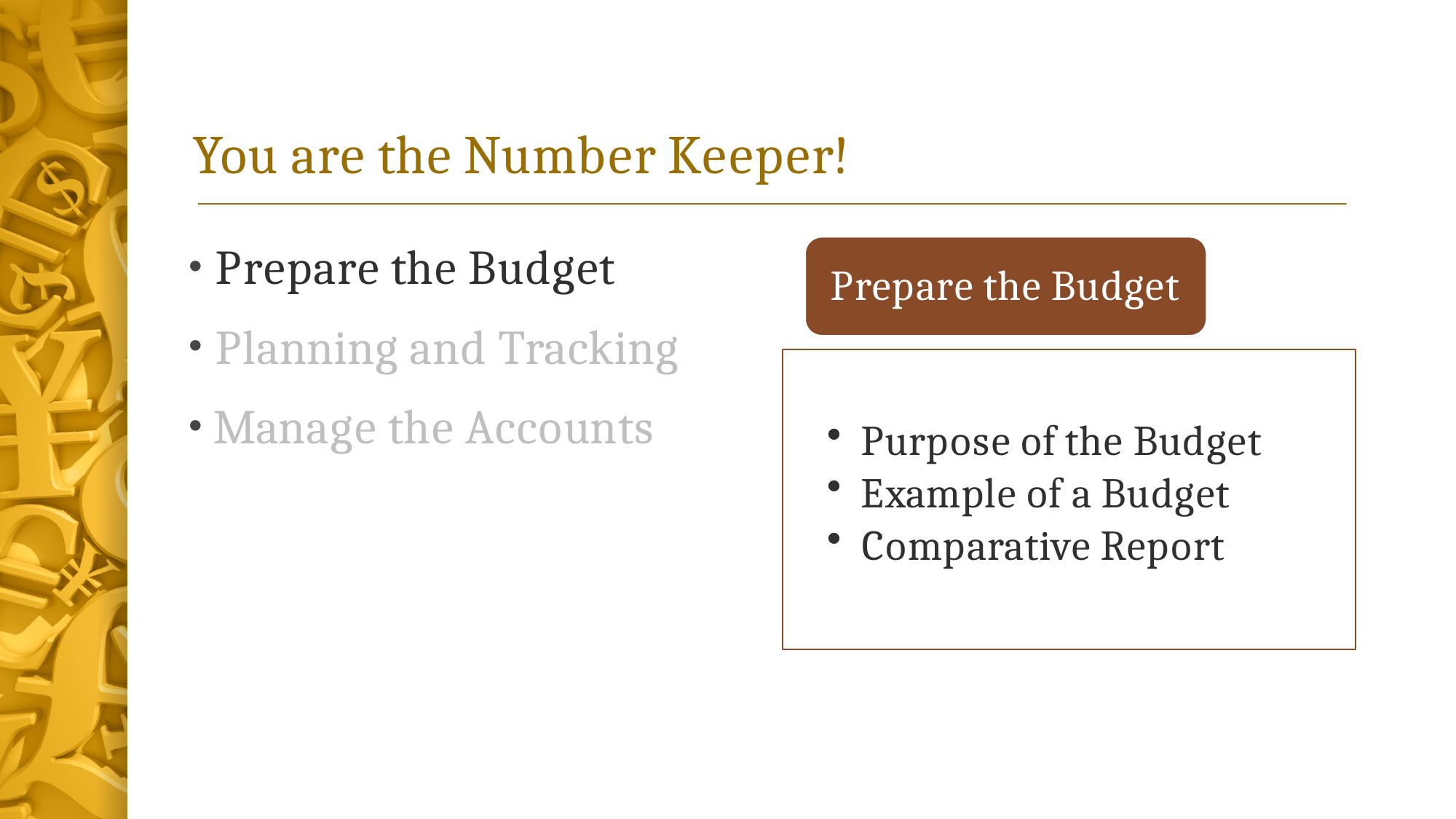

# You are the Number Keeper!
Prepare the Budget
Planning and Tracking
Manage the Accounts
Purpose of the Budget
Example of a Budget
Comparative Report

Prepare the Budget